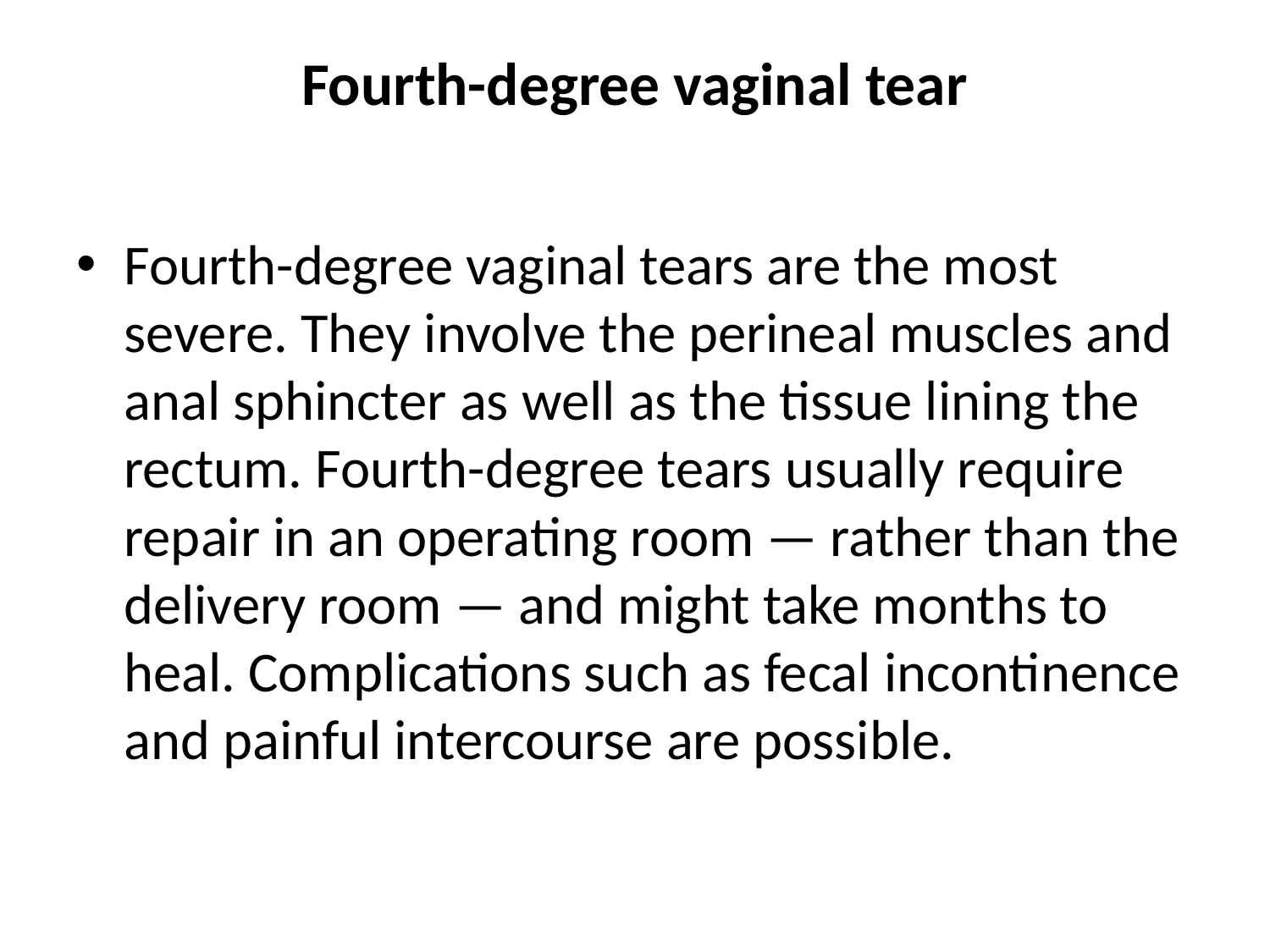

# Fourth-degree vaginal tear
Fourth-degree vaginal tears are the most severe. They involve the perineal muscles and anal sphincter as well as the tissue lining the rectum. Fourth-degree tears usually require repair in an operating room — rather than the delivery room — and might take months to heal. Complications such as fecal incontinence and painful intercourse are possible.